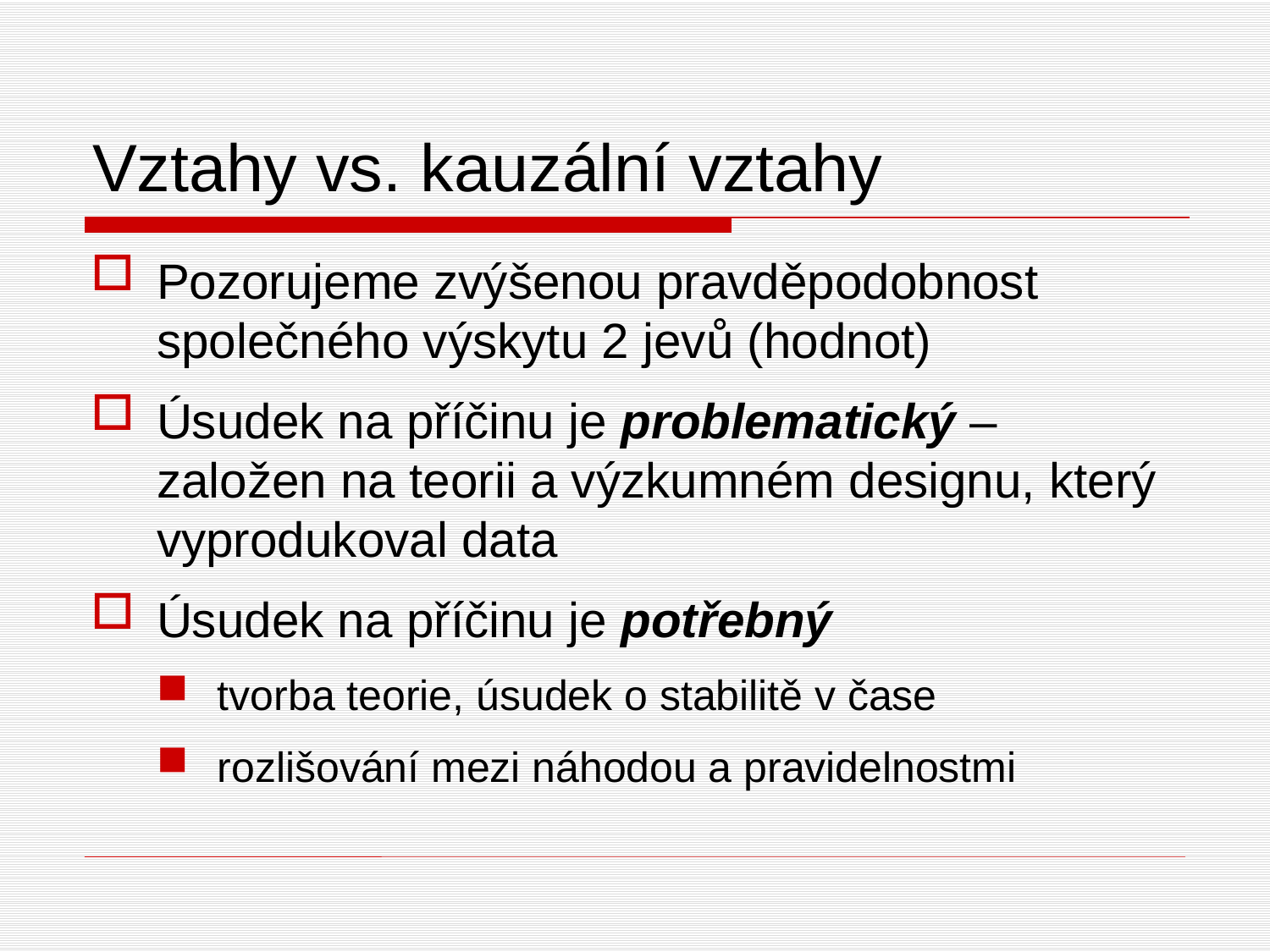

# Vztahy vs. kauzální vztahy
Pozorujeme zvýšenou pravděpodobnost společného výskytu 2 jevů (hodnot)
Úsudek na příčinu je problematický – založen na teorii a výzkumném designu, který vyprodukoval data
Úsudek na příčinu je potřebný
tvorba teorie, úsudek o stabilitě v čase
rozlišování mezi náhodou a pravidelnostmi